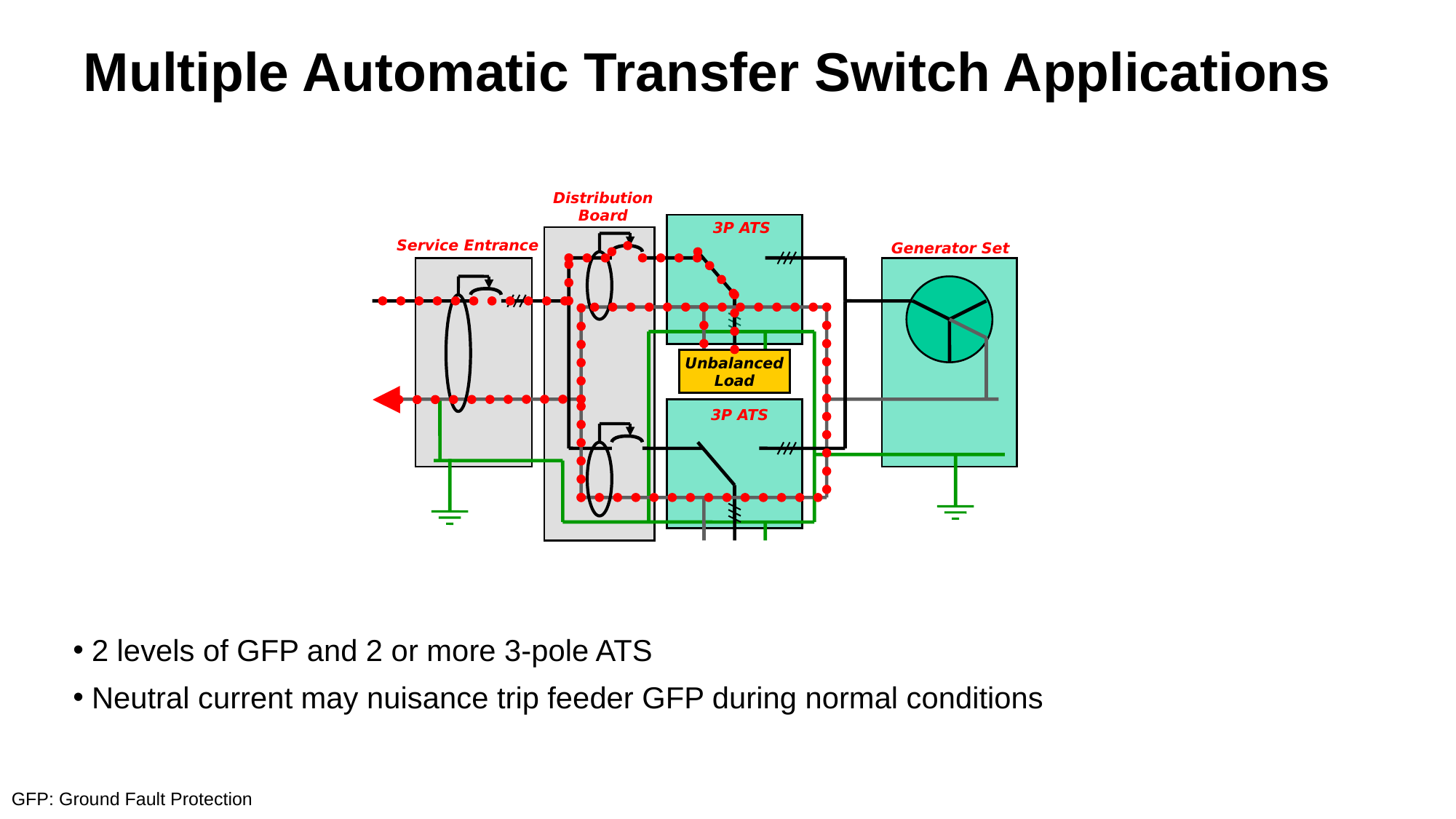

Multiple Automatic Transfer Switch Applications
Distribution Board
3P ATS

Service Entrance
Generator Set

Unbalanced
Load

3P ATS

2 levels of GFP and 2 or more 3-pole ATS
Neutral current may nuisance trip feeder GFP during normal conditions
GFP: Ground Fault Protection